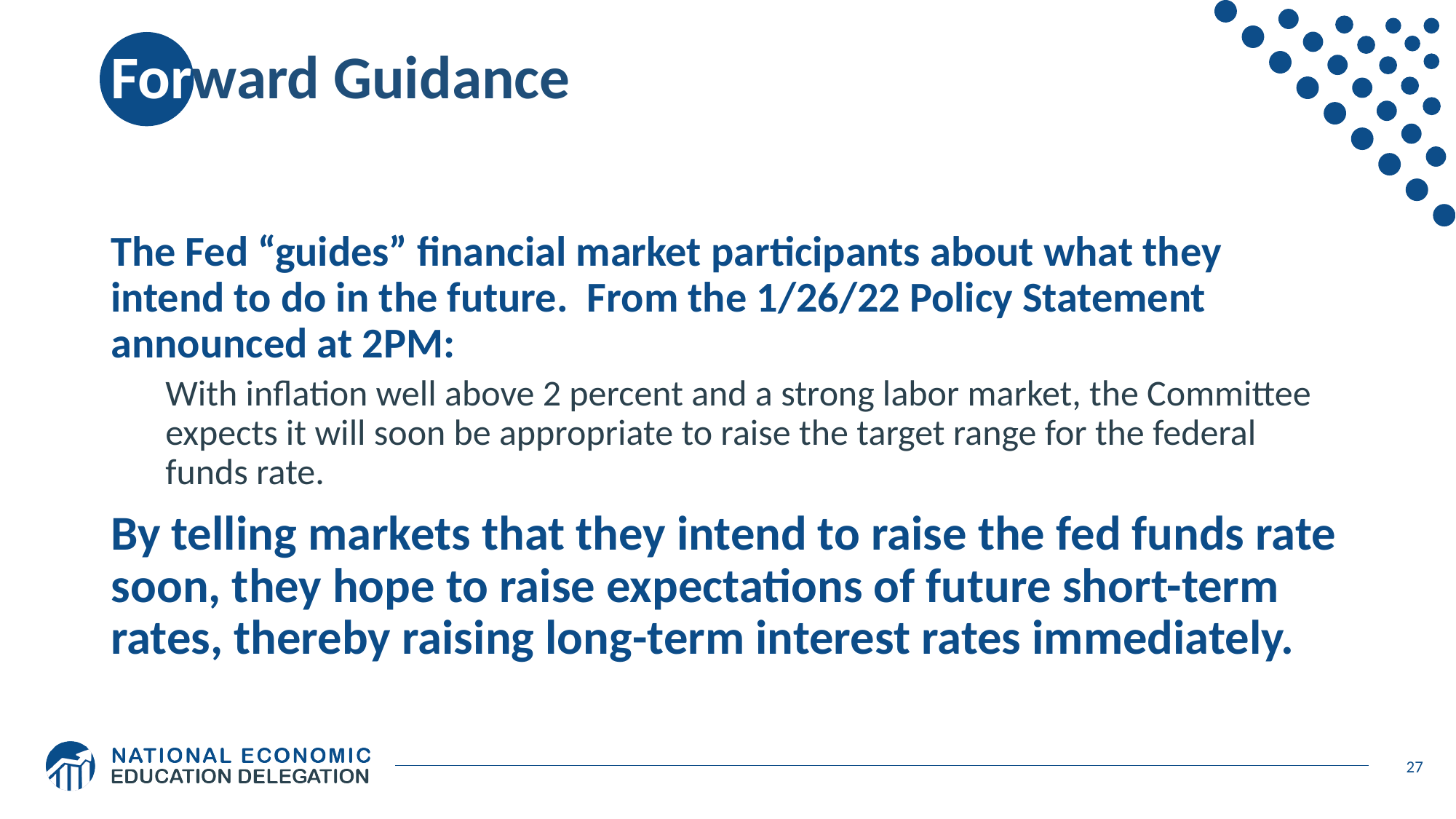

# Forward Guidance
The Fed “guides” financial market participants about what they intend to do in the future.  From the 1/26/22 Policy Statement announced at 2PM:
With inflation well above 2 percent and a strong labor market, the Committee expects it will soon be appropriate to raise the target range for the federal funds rate.
By telling markets that they intend to raise the fed funds rate soon, they hope to raise expectations of future short-term rates, thereby raising long-term interest rates immediately.
27